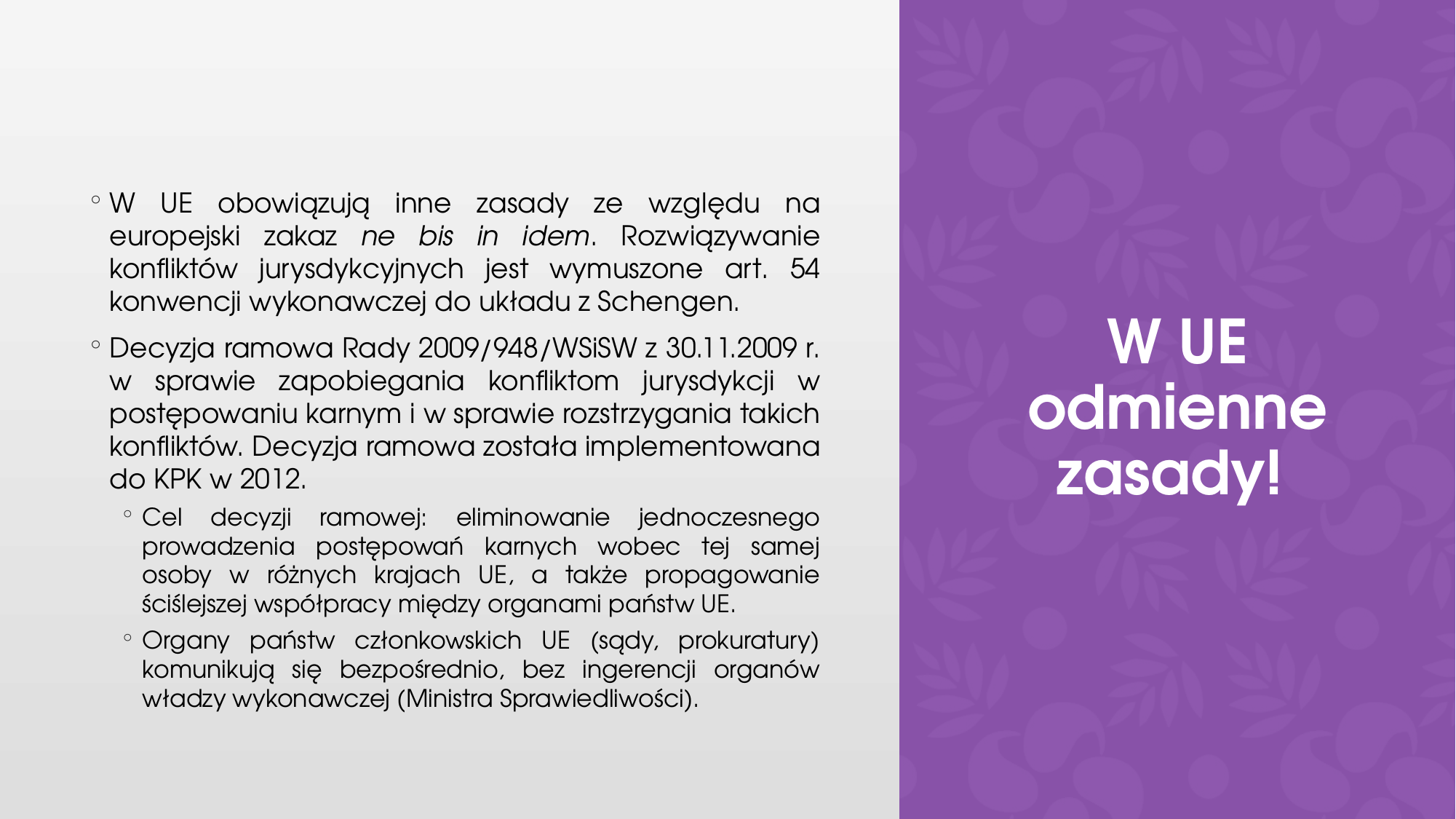

W UE obowiązują inne zasady ze względu na europejski zakaz ne bis in idem. Rozwiązywanie konfliktów jurysdykcyjnych jest wymuszone art. 54 konwencji wykonawczej do układu z Schengen.
Decyzja ramowa Rady 2009/948/WSiSW z 30.11.2009 r. w sprawie zapobiegania konfliktom jurysdykcji w postępowaniu karnym i w sprawie rozstrzygania takich konfliktów. Decyzja ramowa została implementowana do KPK w 2012.
Cel decyzji ramowej: eliminowanie jednoczesnego prowadzenia postępowań karnych wobec tej samej osoby w różnych krajach UE, a także propagowanie ściślejszej współpracy między organami państw UE.
Organy państw członkowskich UE (sądy, prokuratury) komunikują się bezpośrednio, bez ingerencji organów władzy wykonawczej (Ministra Sprawiedliwości).
# W UE odmienne zasady!